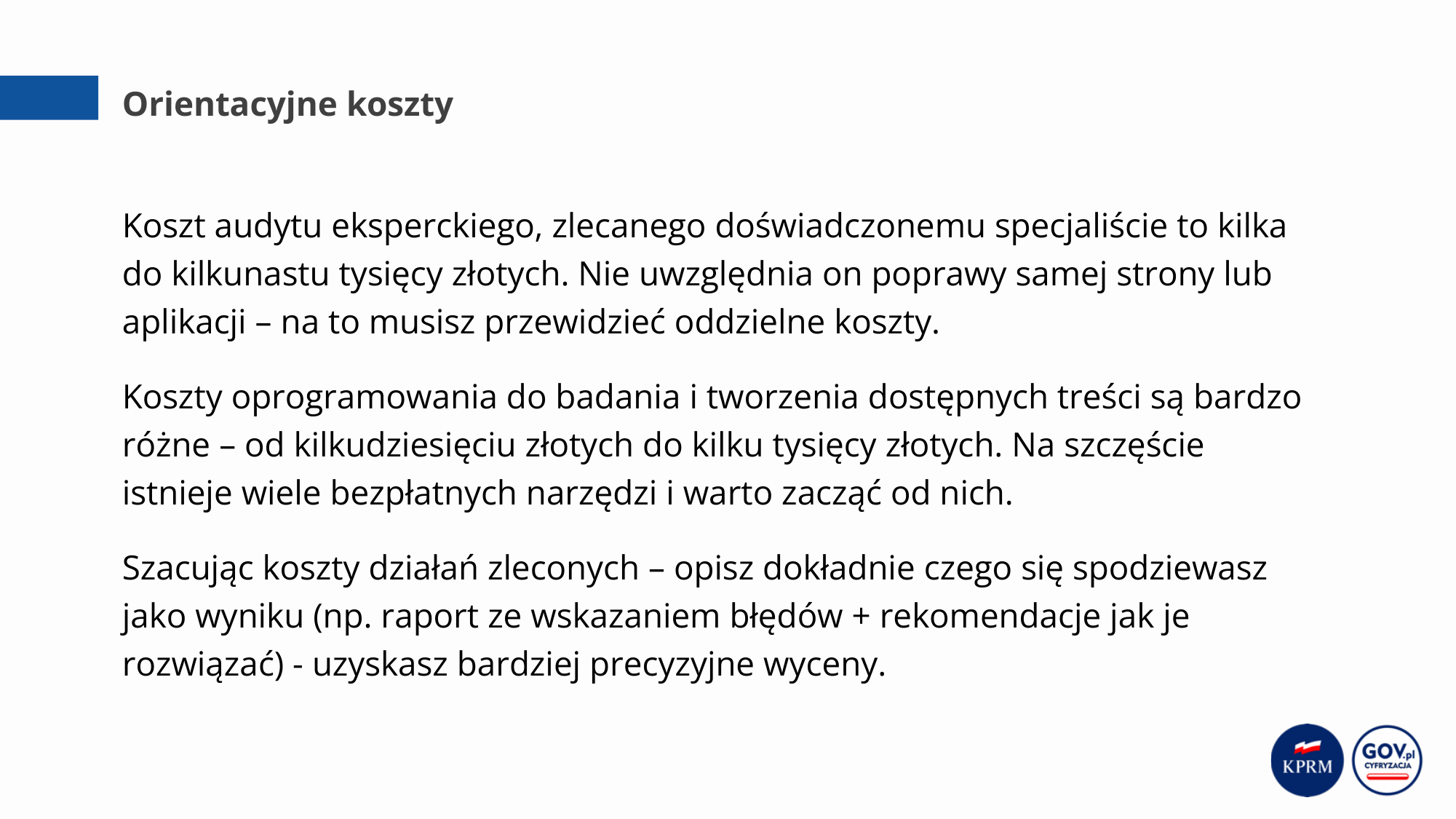

# Orientacyjne koszty
Koszt audytu eksperckiego, zlecanego doświadczonemu specjaliście to kilka do kilkunastu tysięcy złotych. Nie uwzględnia on poprawy samej strony lub aplikacji – na to musisz przewidzieć oddzielne koszty.
Koszty oprogramowania do badania i tworzenia dostępnych treści są bardzo różne – od kilkudziesięciu złotych do kilku tysięcy złotych. Na szczęście istnieje wiele bezpłatnych narzędzi i warto zacząć od nich.
Szacując koszty działań zleconych – opisz dokładnie czego się spodziewasz jako wyniku (np. raport ze wskazaniem błędów + rekomendacje jak je rozwiązać) - uzyskasz bardziej precyzyjne wyceny.